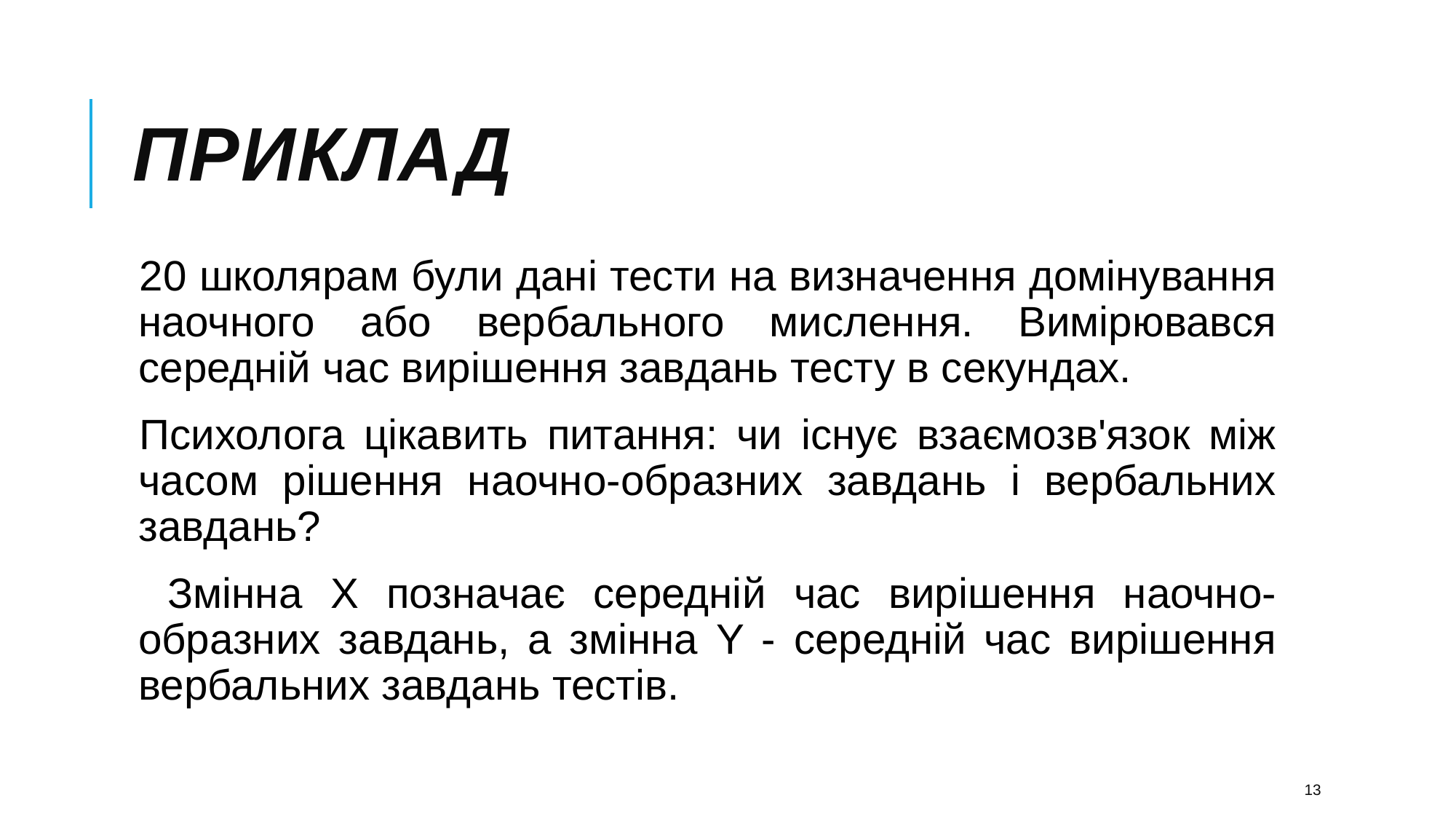

# ПРИКЛАД
20 школярам були дані тести на визначення домінування наочного або вербального мислення. Вимірювався середній час вирішення завдань тесту в секундах.
Психолога цікавить питання: чи існує взаємозв'язок між часом рішення наочно-образних завдань і вербальних завдань?
 Змінна X позначає середній час вирішення наочно-образних завдань, а змінна Y - середній час вирішення вербальних завдань тестів.

13